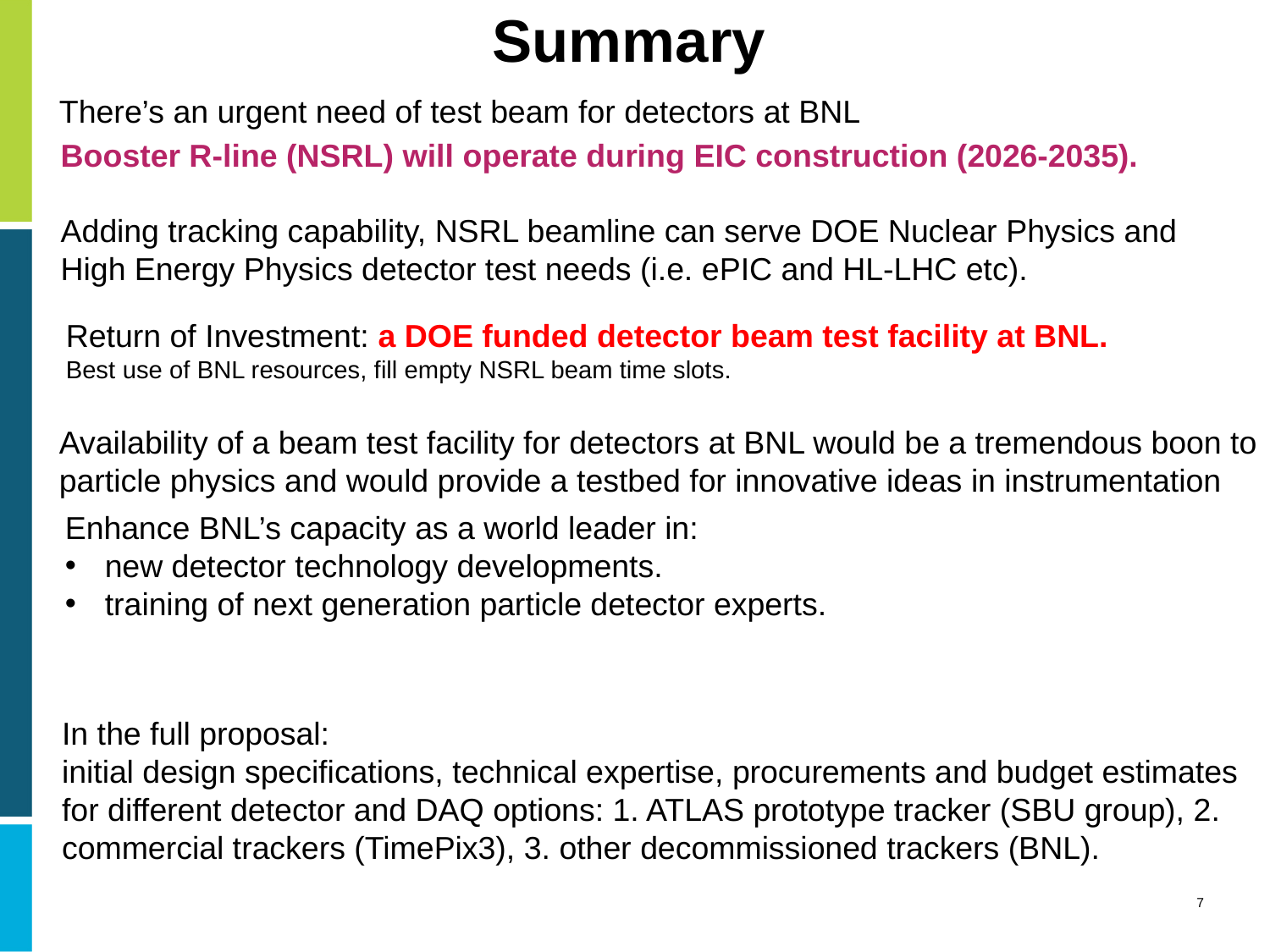

# Summary
There’s an urgent need of test beam for detectors at BNL
 Booster R-line (NSRL) will operate during EIC construction (2026-2035).
Adding tracking capability, NSRL beamline can serve DOE Nuclear Physics and High Energy Physics detector test needs (i.e. ePIC and HL-LHC etc).
Return of Investment: a DOE funded detector beam test facility at BNL.
Best use of BNL resources, fill empty NSRL beam time slots.
Availability of a beam test facility for detectors at BNL would be a tremendous boon to particle physics and would provide a testbed for innovative ideas in instrumentation
Enhance BNL’s capacity as a world leader in:
new detector technology developments.
training of next generation particle detector experts.
In the full proposal:
initial design specifications, technical expertise, procurements and budget estimates for different detector and DAQ options: 1. ATLAS prototype tracker (SBU group), 2. commercial trackers (TimePix3), 3. other decommissioned trackers (BNL).

7